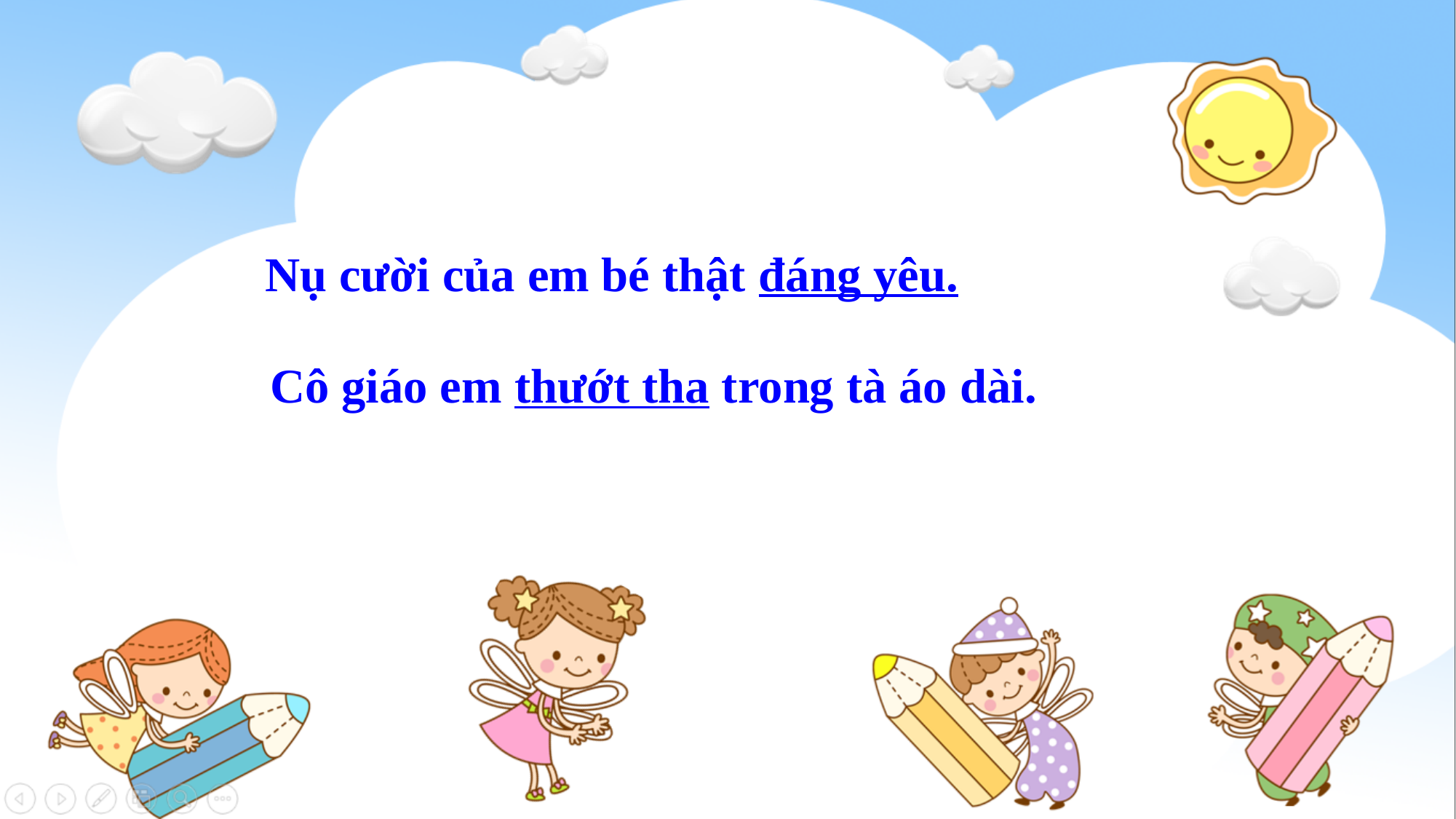

Nụ cười của em bé thật đáng yêu.
  Cô giáo em thướt tha trong tà áo dài.